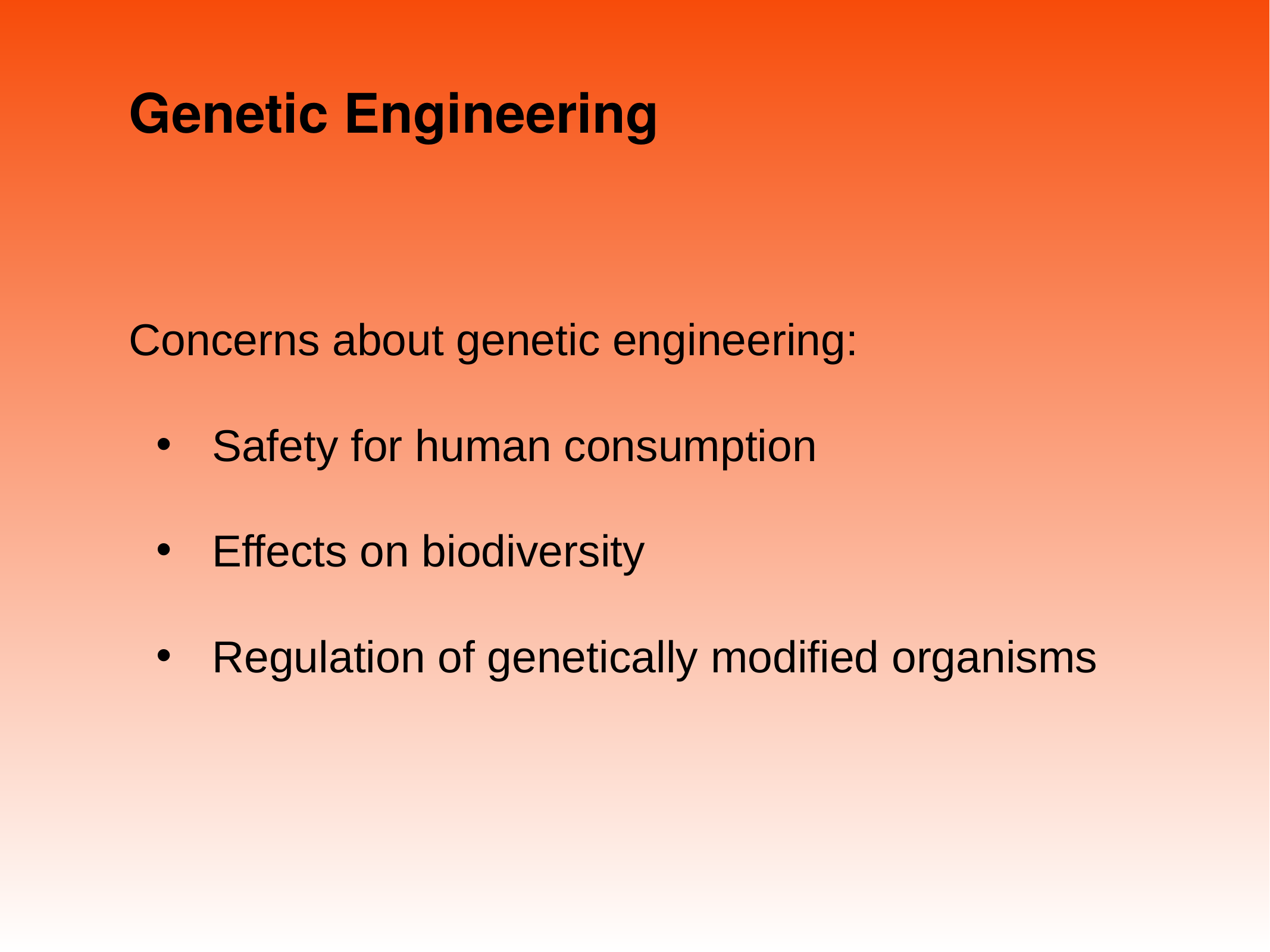

# Genetic Engineering
Concerns about genetic engineering:
Safety for human consumption
Effects on biodiversity
Regulation of genetically modified organisms